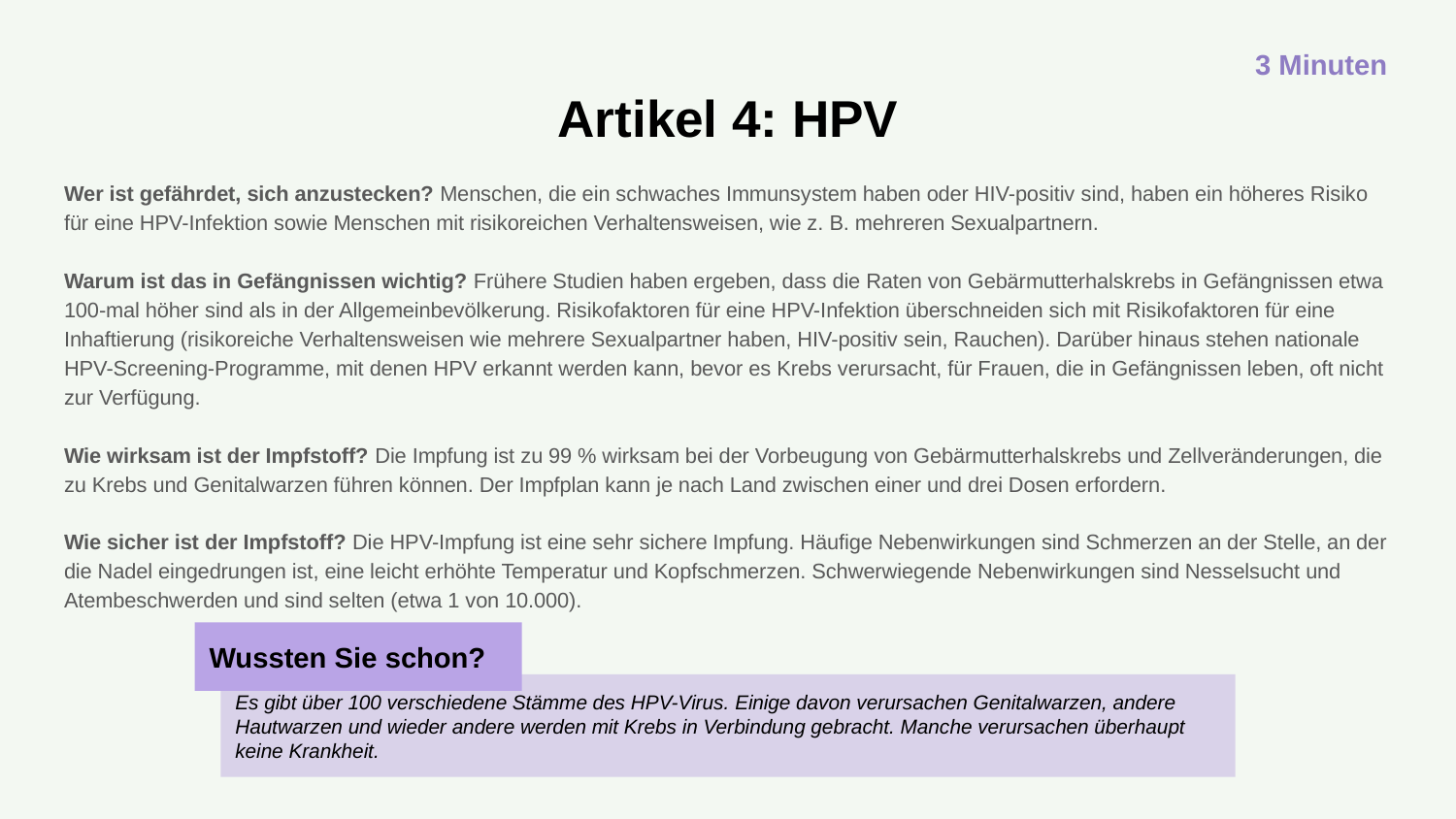

3 Minuten
# Artikel 4: HPV
Wer ist gefährdet, sich anzustecken? Menschen, die ein schwaches Immunsystem haben oder HIV-positiv sind, haben ein höheres Risiko für eine HPV-Infektion sowie Menschen mit risikoreichen Verhaltensweisen, wie z. B. mehreren Sexualpartnern.

Warum ist das in Gefängnissen wichtig? Frühere Studien haben ergeben, dass die Raten von Gebärmutterhalskrebs in Gefängnissen etwa 100-mal höher sind als in der Allgemeinbevölkerung. Risikofaktoren für eine HPV-Infektion überschneiden sich mit Risikofaktoren für eine Inhaftierung (risikoreiche Verhaltensweisen wie mehrere Sexualpartner haben, HIV-positiv sein, Rauchen). Darüber hinaus stehen nationale HPV-Screening-Programme, mit denen HPV erkannt werden kann, bevor es Krebs verursacht, für Frauen, die in Gefängnissen leben, oft nicht zur Verfügung.

Wie wirksam ist der Impfstoff? Die Impfung ist zu 99 % wirksam bei der Vorbeugung von Gebärmutterhalskrebs und Zellveränderungen, die zu Krebs und Genitalwarzen führen können. Der Impfplan kann je nach Land zwischen einer und drei Dosen erfordern.

Wie sicher ist der Impfstoff? Die HPV-Impfung ist eine sehr sichere Impfung. Häufige Nebenwirkungen sind Schmerzen an der Stelle, an der die Nadel eingedrungen ist, eine leicht erhöhte Temperatur und Kopfschmerzen. Schwerwiegende Nebenwirkungen sind Nesselsucht und Atembeschwerden und sind selten (etwa 1 von 10.000).
Wussten Sie schon?
Es gibt über 100 verschiedene Stämme des HPV-Virus. Einige davon verursachen Genitalwarzen, andere Hautwarzen und wieder andere werden mit Krebs in Verbindung gebracht. Manche verursachen überhaupt keine Krankheit.